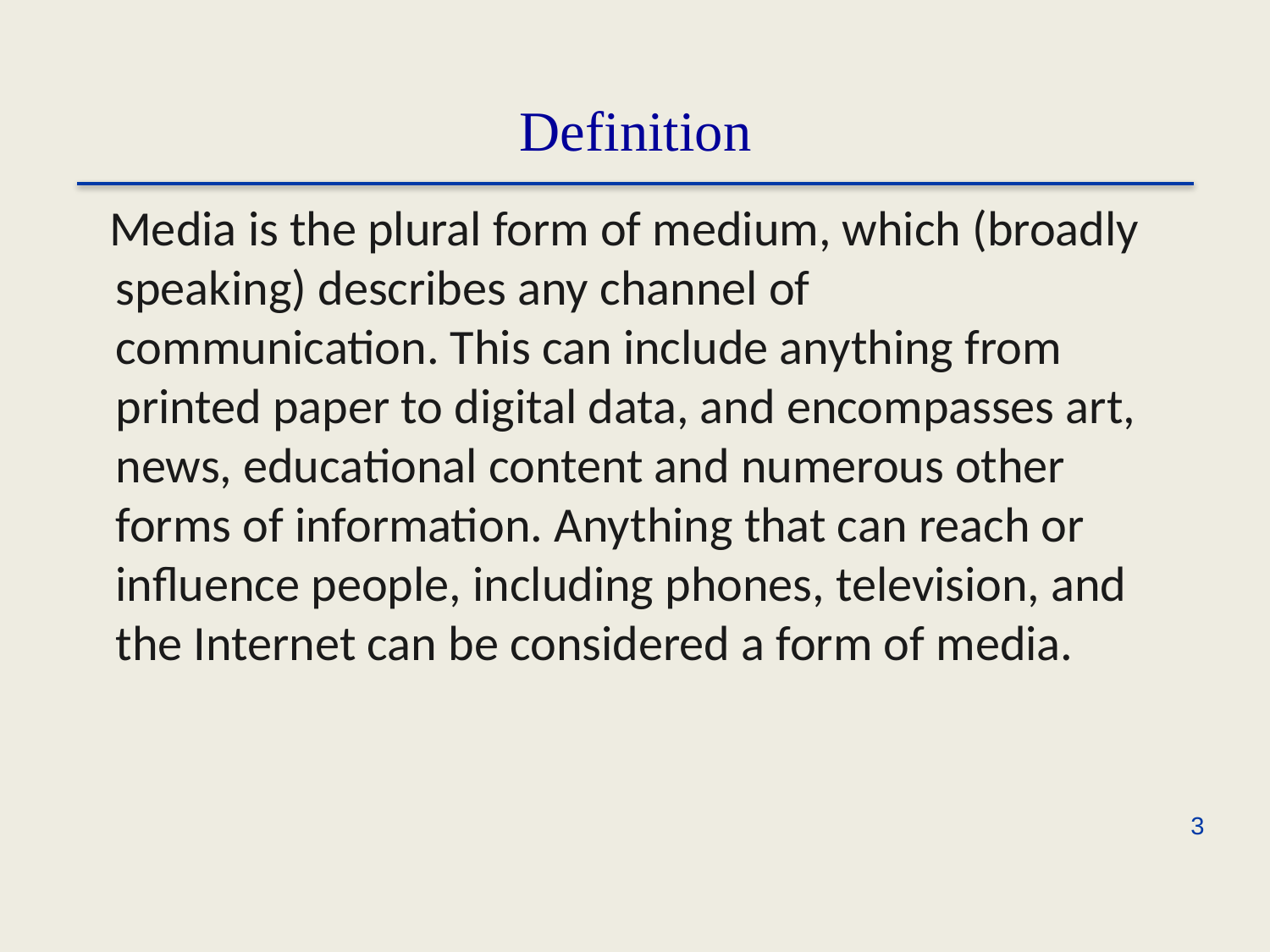

Definition
   Media is the plural form of medium, which (broadly speaking) describes any channel of communication. This can include anything from printed paper to digital data, and encompasses art, news, educational content and numerous other forms of information. Anything that can reach or influence people, including phones, television, and the Internet can be considered a form of media.
3